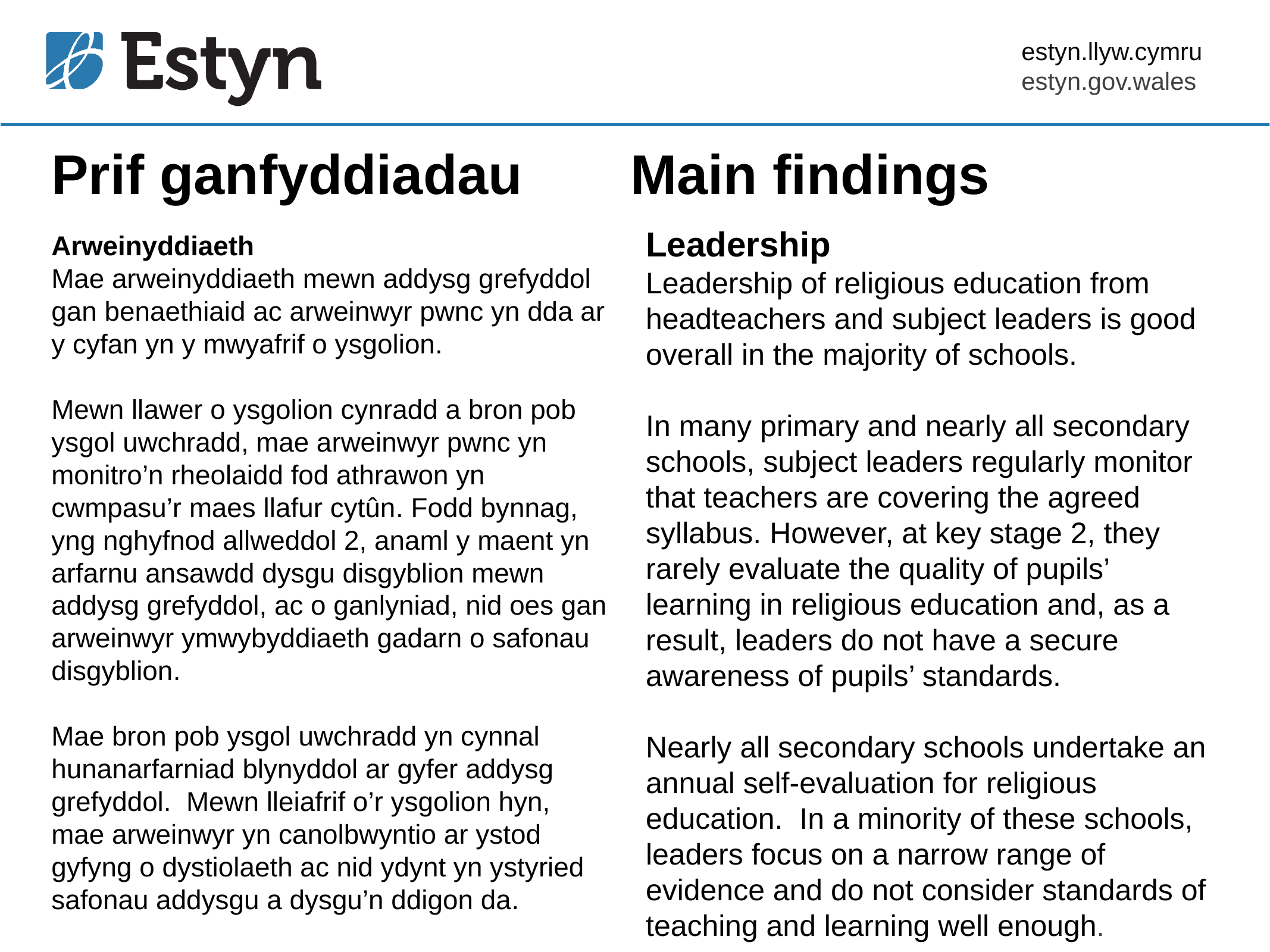

# Prif ganfyddiadau       Main findings
Leadership
Leadership of religious education from headteachers and subject leaders is good overall in the majority of schools.

In many primary and nearly all secondary schools, subject leaders regularly monitor that teachers are covering the agreed syllabus. However, at key stage 2, they rarely evaluate the quality of pupils’ learning in religious education and, as a result, leaders do not have a secure awareness of pupils’ standards.

Nearly all secondary schools undertake an annual self-evaluation for religious education.  In a minority of these schools, leaders focus on a narrow range of evidence and do not consider standards of teaching and learning well enough.

Arweinyddiaeth
Mae arweinyddiaeth mewn addysg grefyddol gan benaethiaid ac arweinwyr pwnc yn dda ar y cyfan yn y mwyafrif o ysgolion.

Mewn llawer o ysgolion cynradd a bron pob ysgol uwchradd, mae arweinwyr pwnc yn monitro’n rheolaidd fod athrawon yn cwmpasu’r maes llafur cytûn. Fodd bynnag, yng nghyfnod allweddol 2, anaml y maent yn arfarnu ansawdd dysgu disgyblion mewn addysg grefyddol, ac o ganlyniad, nid oes gan arweinwyr ymwybyddiaeth gadarn o safonau disgyblion.

Mae bron pob ysgol uwchradd yn cynnal hunanarfarniad blynyddol ar gyfer addysg grefyddol.  Mewn lleiafrif o’r ysgolion hyn, mae arweinwyr yn canolbwyntio ar ystod gyfyng o dystiolaeth ac nid ydynt yn ystyried safonau addysgu a dysgu’n ddigon da.